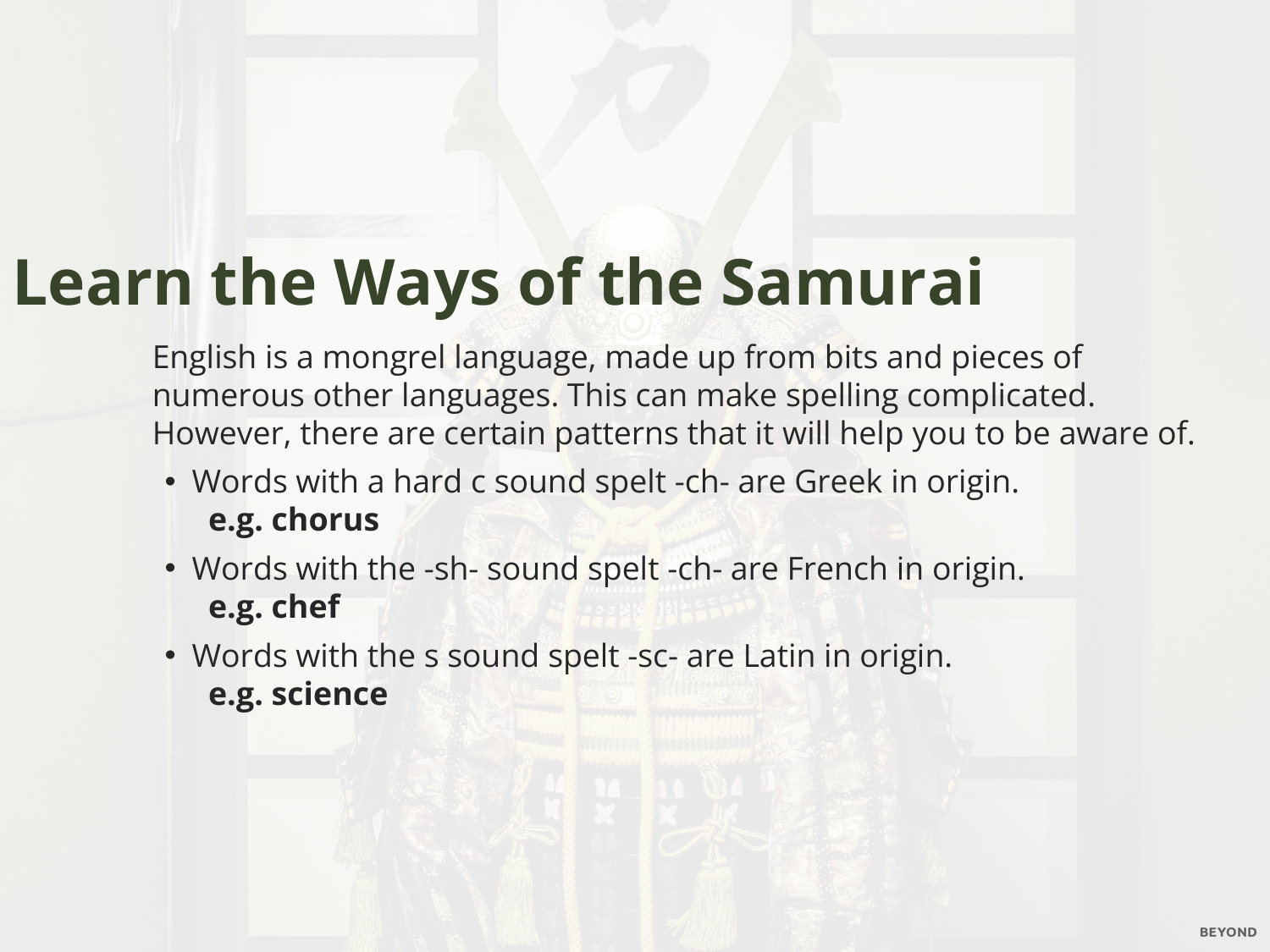

Learn the Ways of the Samurai
English is a mongrel language, made up from bits and pieces of numerous other languages. This can make spelling complicated. However, there are certain patterns that it will help you to be aware of.
Words with a hard c sound spelt -ch- are Greek in origin.
  e.g. chorus
Words with the -sh- sound spelt -ch- are French in origin.
  e.g. chef
Words with the s sound spelt -sc- are Latin in origin.
  e.g. science